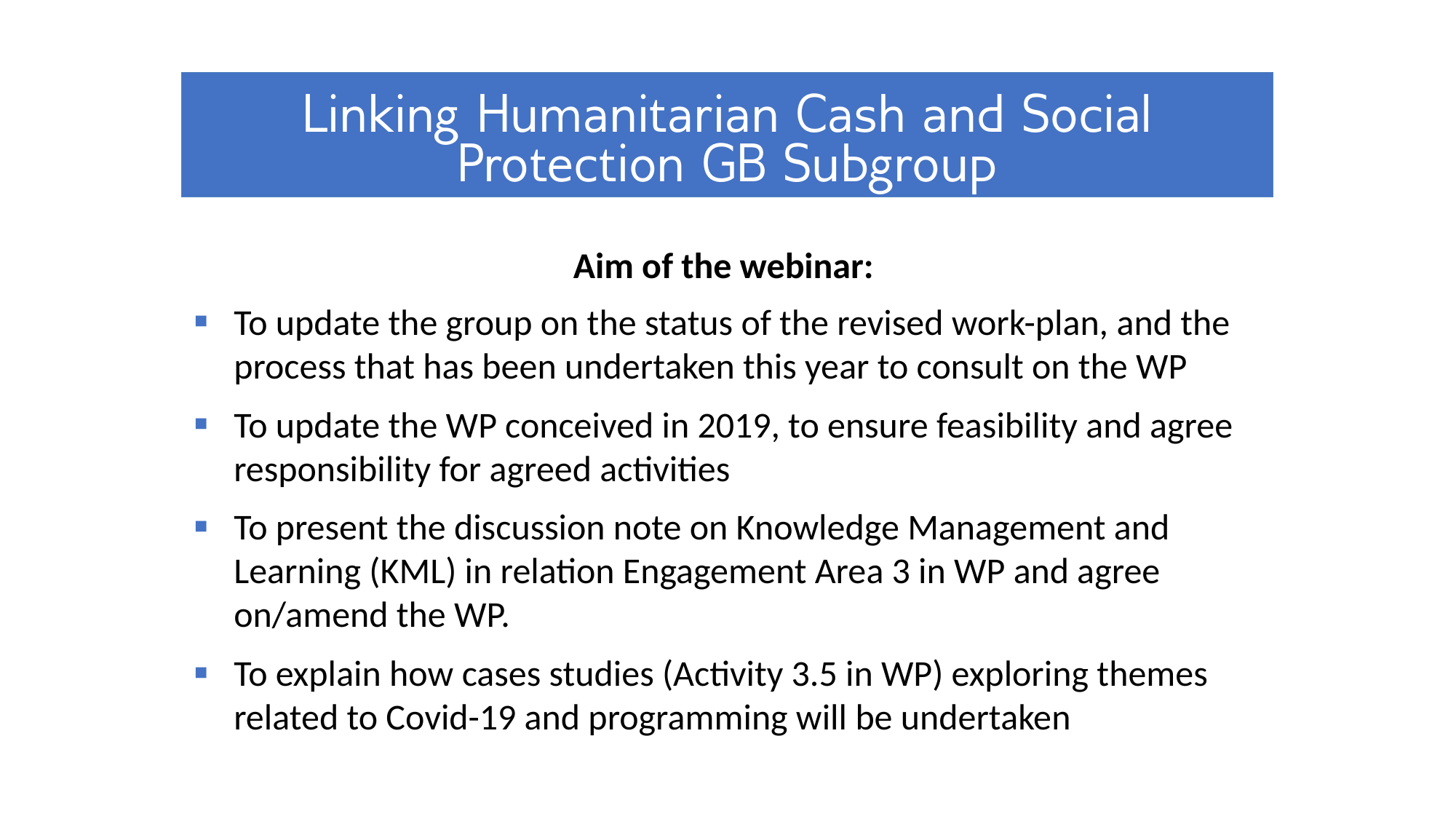

# Linking Humanitarian Cash and Social Protection GB Subgroup
Aim of the webinar:
To update the group on the status of the revised work-plan, and the process that has been undertaken this year to consult on the WP
To update the WP conceived in 2019, to ensure feasibility and agree responsibility for agreed activities
To present the discussion note on Knowledge Management and Learning (KML) in relation Engagement Area 3 in WP and agree on/amend the WP.
To explain how cases studies (Activity 3.5 in WP) exploring themes related to Covid-19 and programming will be undertaken